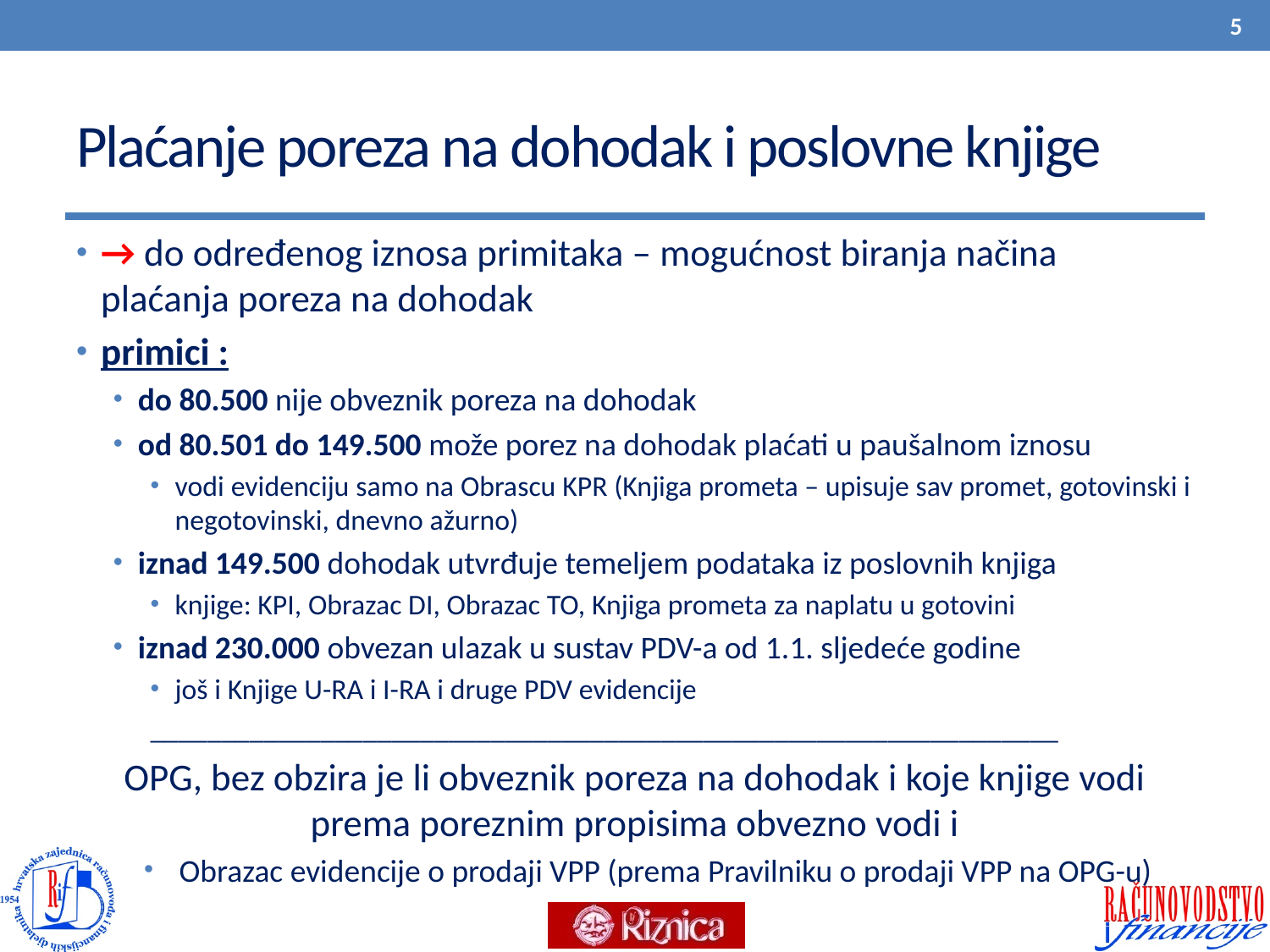

5
# Plaćanje poreza na dohodak i poslovne knjige
→ do određenog iznosa primitaka – mogućnost biranja načina plaćanja poreza na dohodak
primici :
do 80.500 nije obveznik poreza na dohodak
od 80.501 do 149.500 može porez na dohodak plaćati u paušalnom iznosu
vodi evidenciju samo na Obrascu KPR (Knjiga prometa – upisuje sav promet, gotovinski i negotovinski, dnevno ažurno)
iznad 149.500 dohodak utvrđuje temeljem podataka iz poslovnih knjiga
knjige: KPI, Obrazac DI, Obrazac TO, Knjiga prometa za naplatu u gotovini
iznad 230.000 obvezan ulazak u sustav PDV-a od 1.1. sljedeće godine
još i Knjige U-RA i I-RA i druge PDV evidencije
________________________________________________________________
OPG, bez obzira je li obveznik poreza na dohodak i koje knjige vodi prema poreznim propisima obvezno vodi i
Obrazac evidencije o prodaji VPP (prema Pravilniku o prodaji VPP na OPG-u)